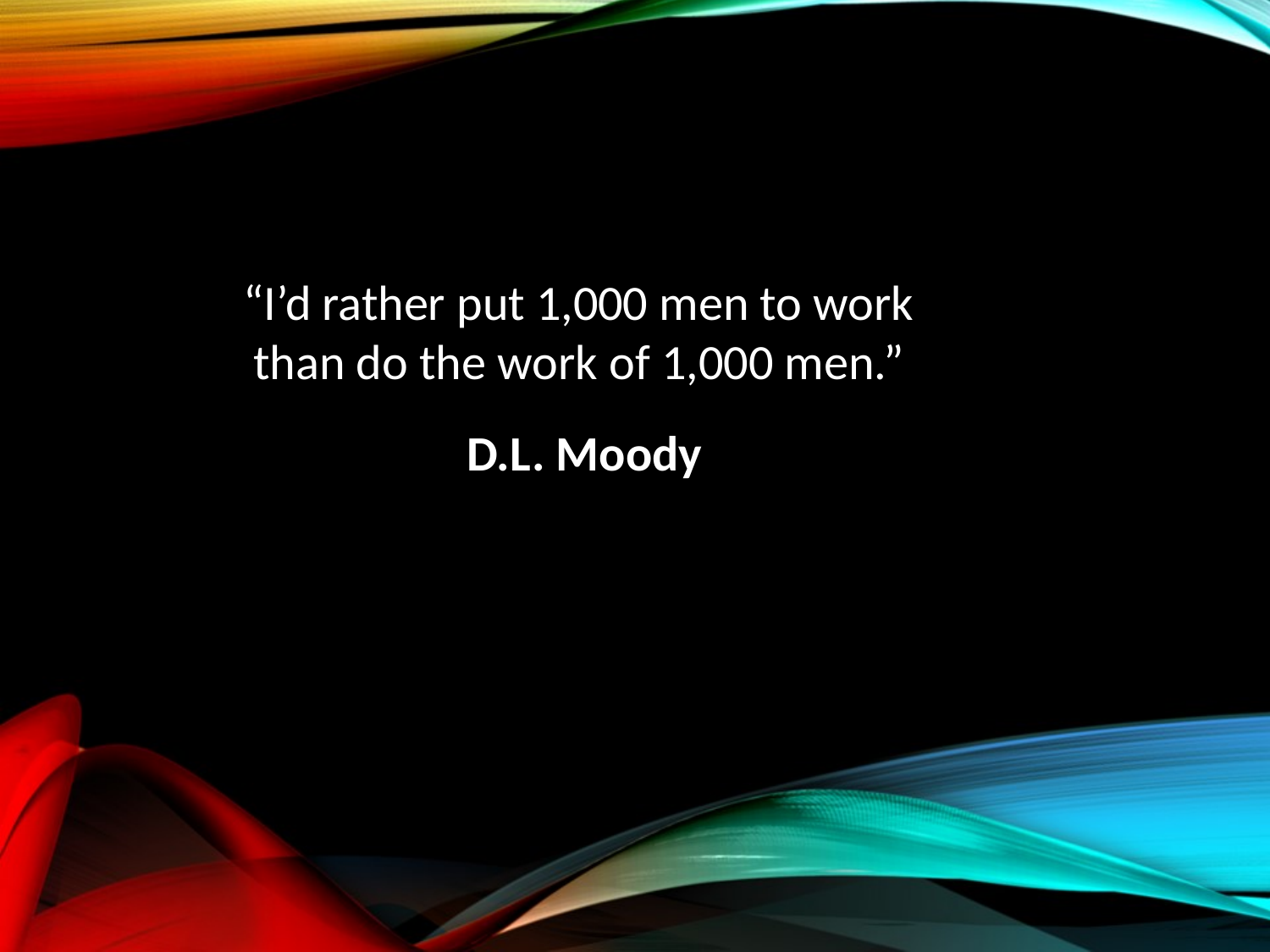

“I’d rather put 1,000 men to work
than do the work of 1,000 men.”

D.L. Moody